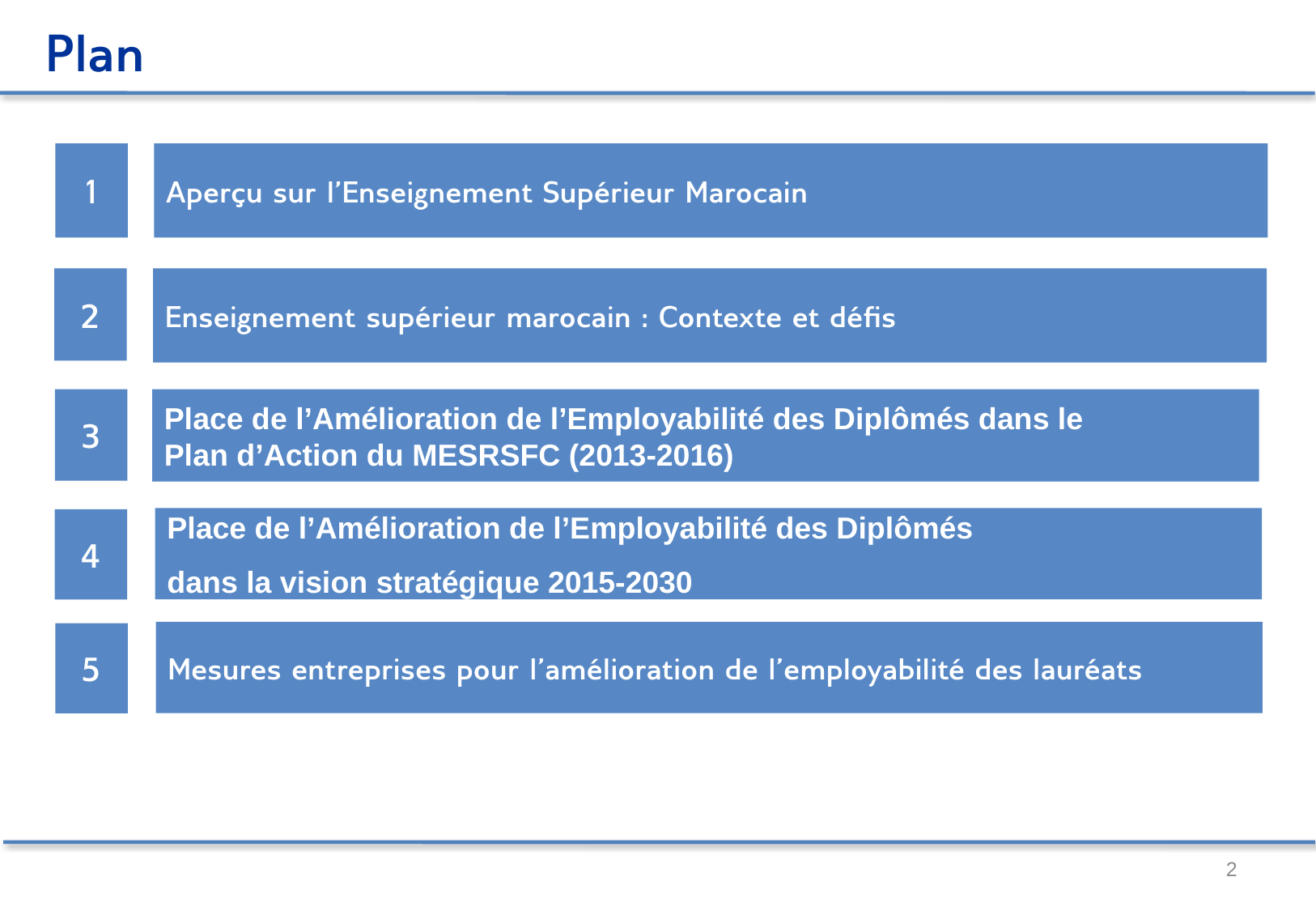

Plan
1
Aperçu sur l’Enseignement Supérieur Marocain
2
Enseignement supérieur marocain : Contexte et défis
3
Place de l’Amélioration de l’Employabilité des Diplômés dans le
Plan d’Action du MESRSFC (2013-2016)
Place de l’Amélioration de l’Employabilité des Diplômés
dans la vision stratégique 2015-2030
4
Mesures entreprises pour l’amélioration de l’employabilité des lauréats
5
2